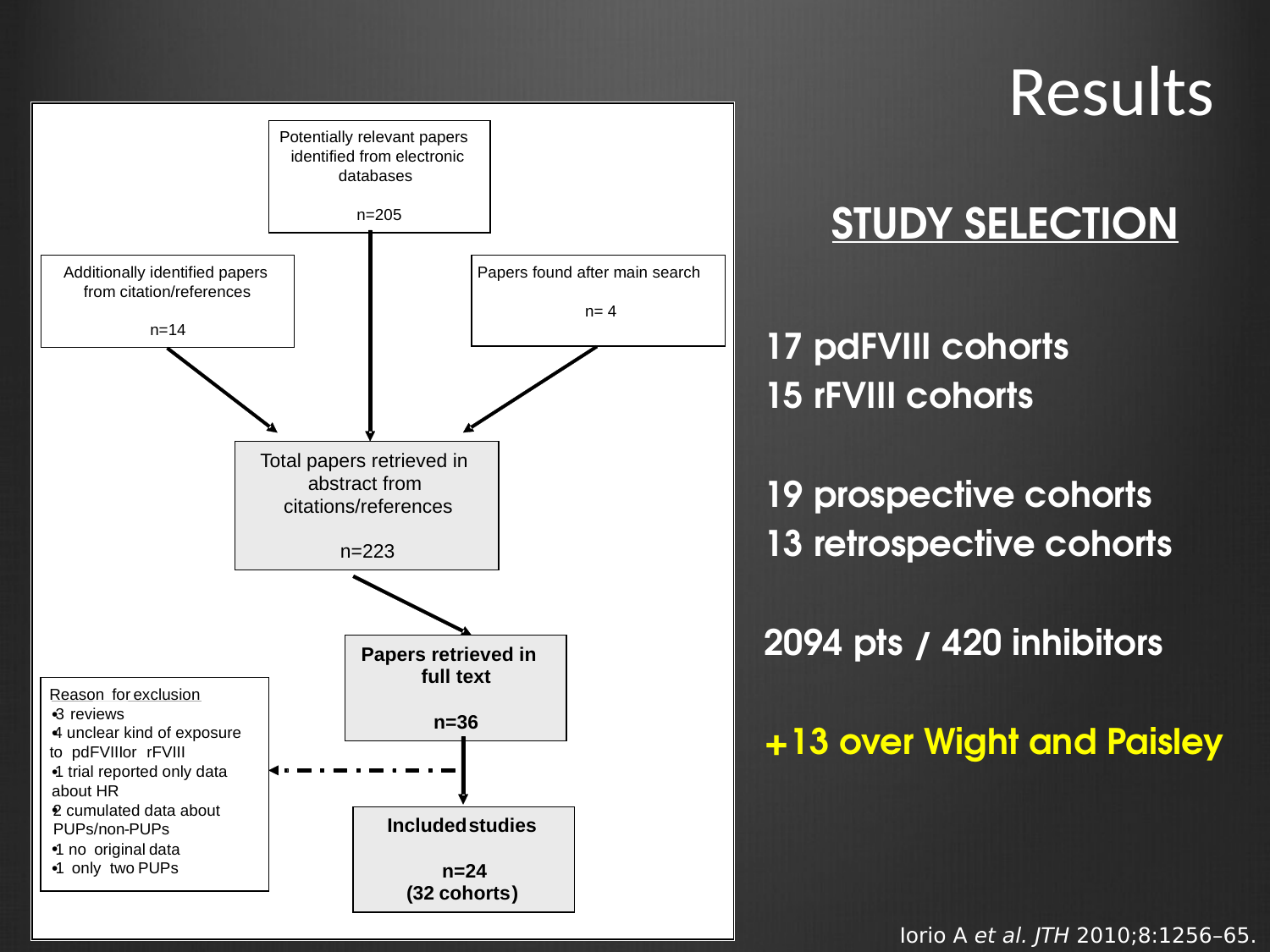

# Results

Potentially relevant papers
Potentially relevant papers
identified from electronic
identified from electronic
databases
databases
n=205
n=205

Additionally identified papers
Additionally identified papers
Papers found after main search
Papers found after main search
from citation/references
from citation/references
n= 4
n= 4
n=14
n=14

Total papers retrieved in
Total papers retrieved in
abstract from
abstract from
citations/references
citations/references
n=223
n=223

Papers retrieved in
Papers retrieved in
full text
full text

Reason
Reason
for
for
exclusion
exclusion

•
•
3
3
reviews
reviews
n=36
n=36
•
•
4 unclear kind of exposure
4 unclear kind of exposure

to
to
pdFVIII
pdFVIII
or
or
rFVIII
rFVIII
•
•
1 trial reported only data
1 trial reported only data

about HR
about HR
•
•
2 cumulated data about
2 cumulated data about

Included
Included
studies
studies
PUPs/non
PUPs/non
-
-
PUPs
PUPs
•
•
1 no
1 no
original
original
data
data
•
•
1
1
only
only
two
two
PUPs
PUPs
n=24
n=24
(31
(32
cohorts
cohorts
)
)
STUDY SELECTION
17 pdFVIII cohorts
15 rFVIII cohorts

19 prospective cohorts
13 retrospective cohorts

2094 pts / 420 inhibitors

+13 over Wight and Paisley

Iorio A et al. JTH 2010;8:1256–65.